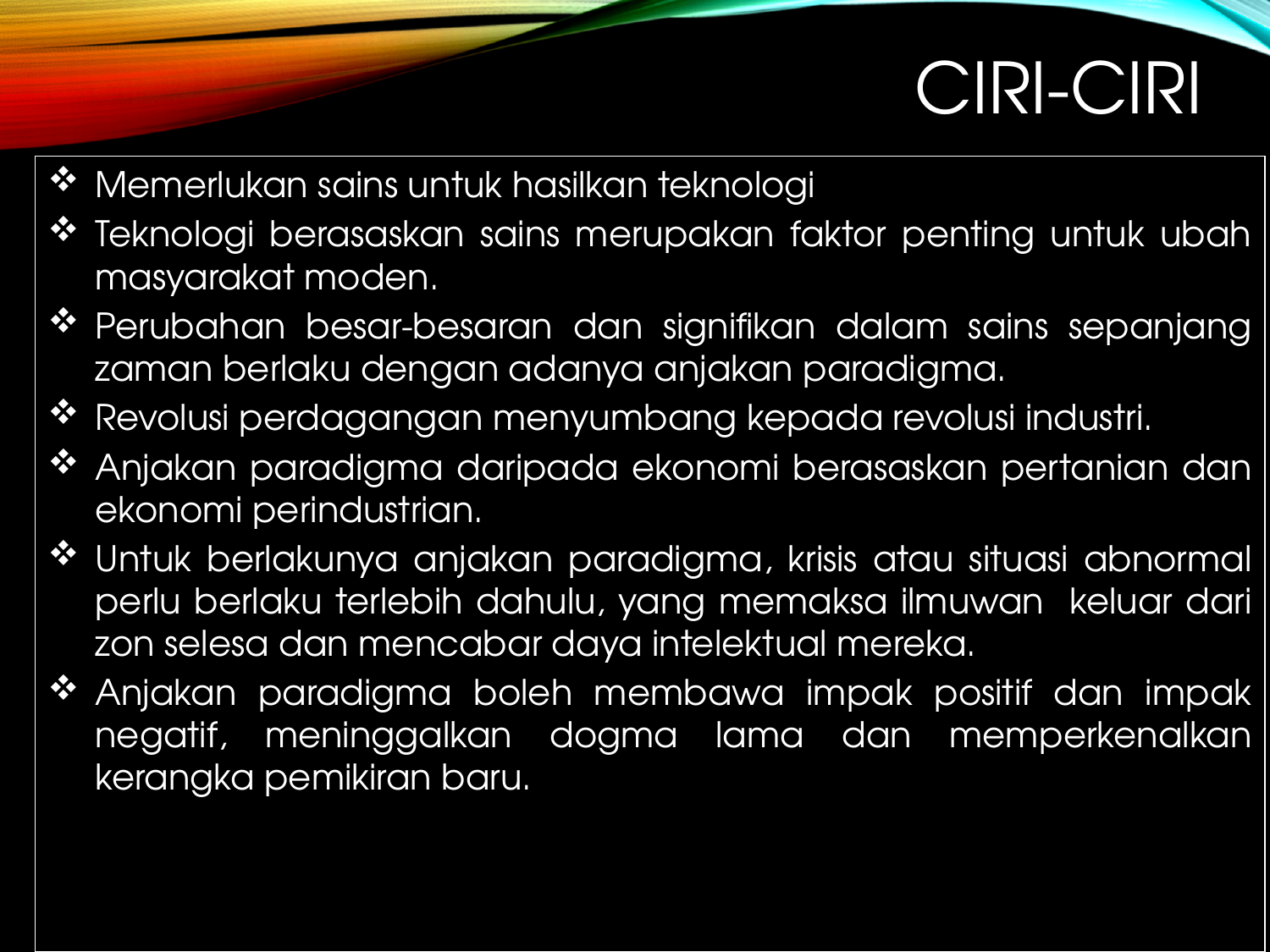

# CIRI-CIRI
Memerlukan sains untuk hasilkan teknologi
Teknologi berasaskan sains merupakan faktor penting untuk ubah masyarakat moden.
Perubahan besar-besaran dan signifikan dalam sains sepanjang zaman berlaku dengan adanya anjakan paradigma.
Revolusi perdagangan menyumbang kepada revolusi industri.
Anjakan paradigma daripada ekonomi berasaskan pertanian dan ekonomi perindustrian.
Untuk berlakunya anjakan paradigma, krisis atau situasi abnormal perlu berlaku terlebih dahulu, yang memaksa ilmuwan  keluar dari zon selesa dan mencabar daya intelektual mereka.
Anjakan paradigma boleh membawa impak positif dan impak negatif, meninggalkan dogma lama dan memperkenalkan kerangka pemikiran baru.